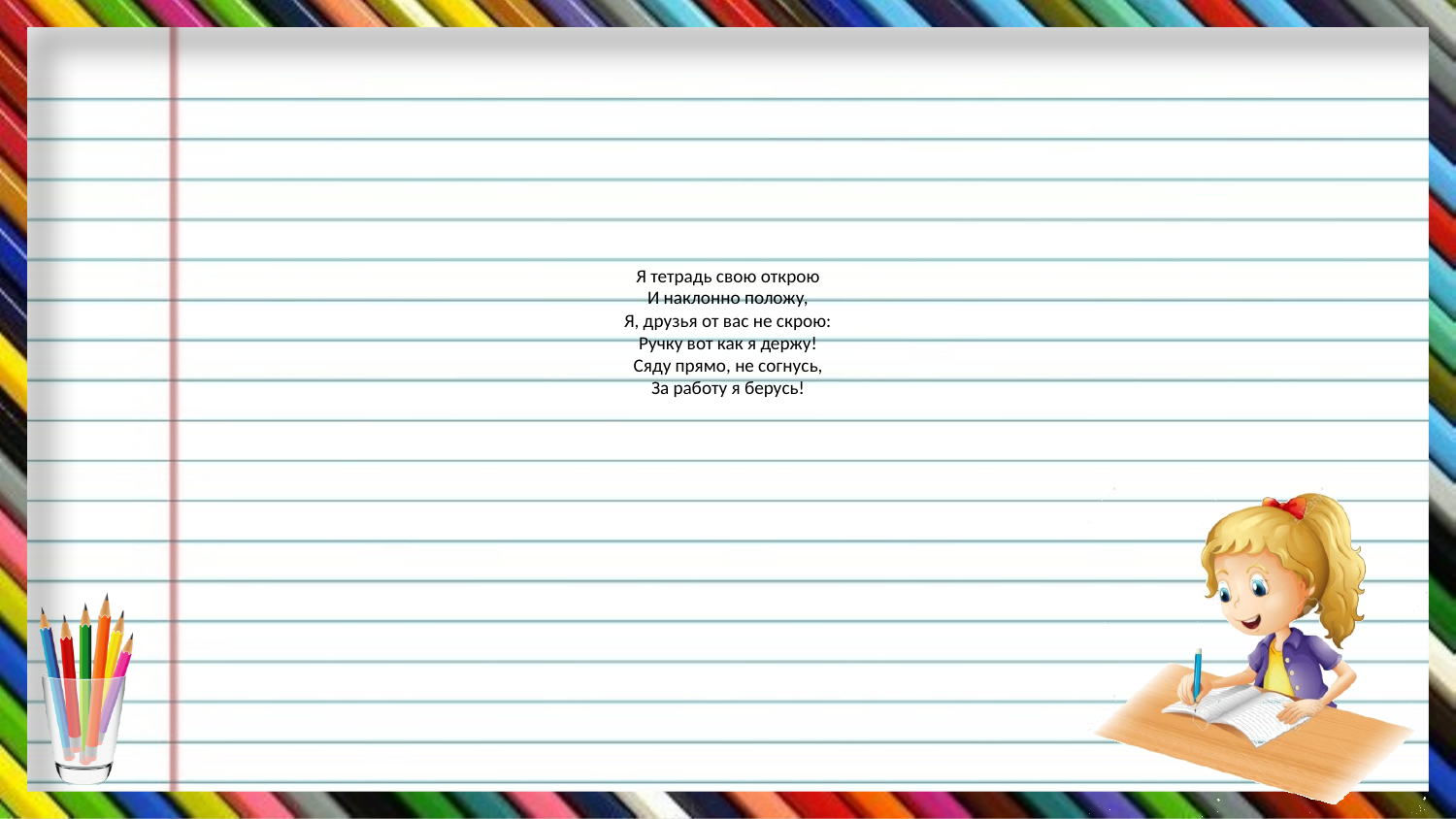

# Я тетрадь свою открою И наклонно положу, Я, друзья от вас не скрою: Ручку вот как я держу! Сяду прямо, не согнусь, За работу я берусь!